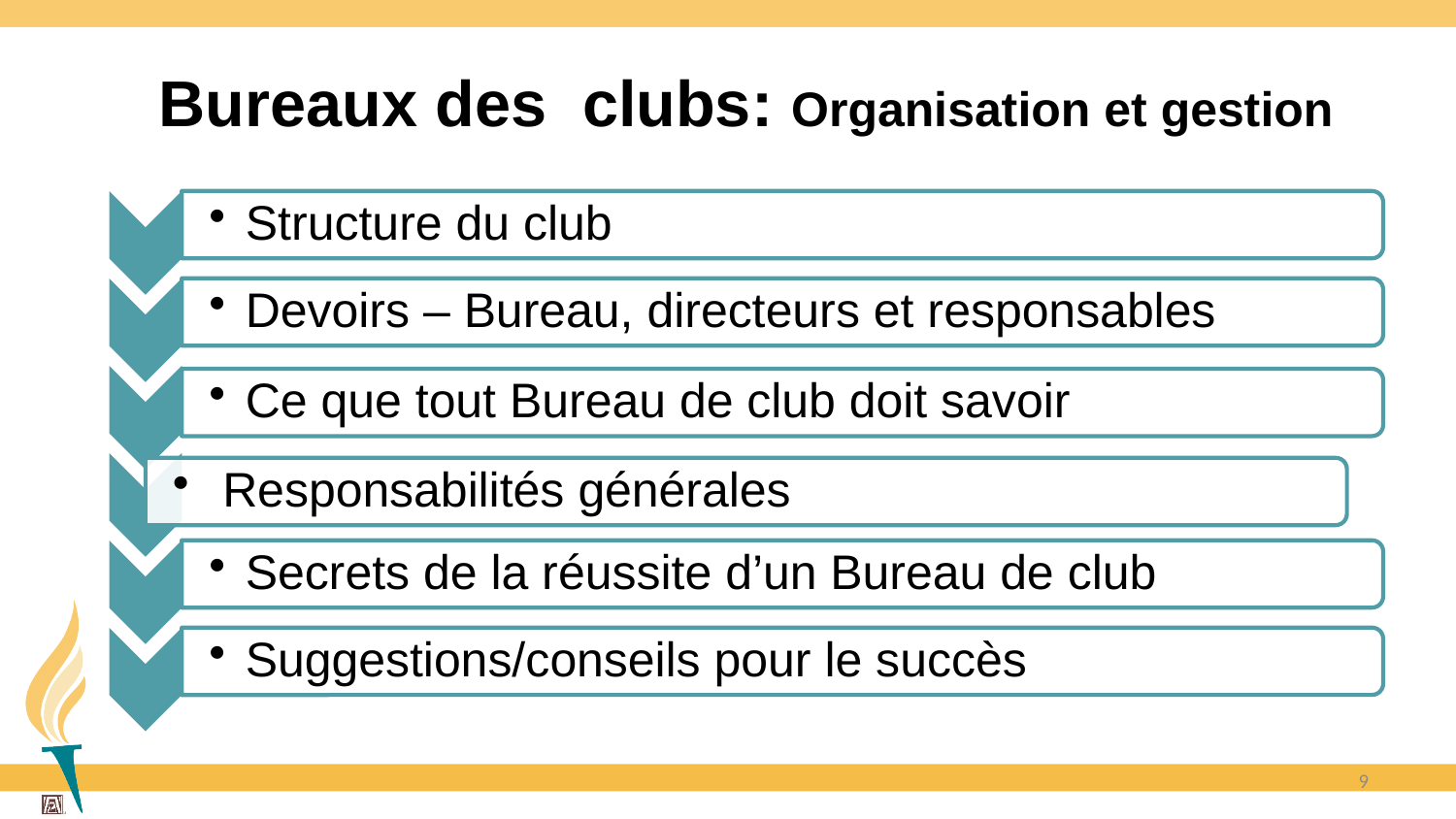

# Bureaux des  clubs: Organisation et gestion

Structure du club

Devoirs – Bureau, directeurs et responsables

Ce que tout Bureau de club doit savoir

 Responsabilités générales

Secrets de la réussite d’un Bureau de club

Suggestions/conseils pour le succès
9